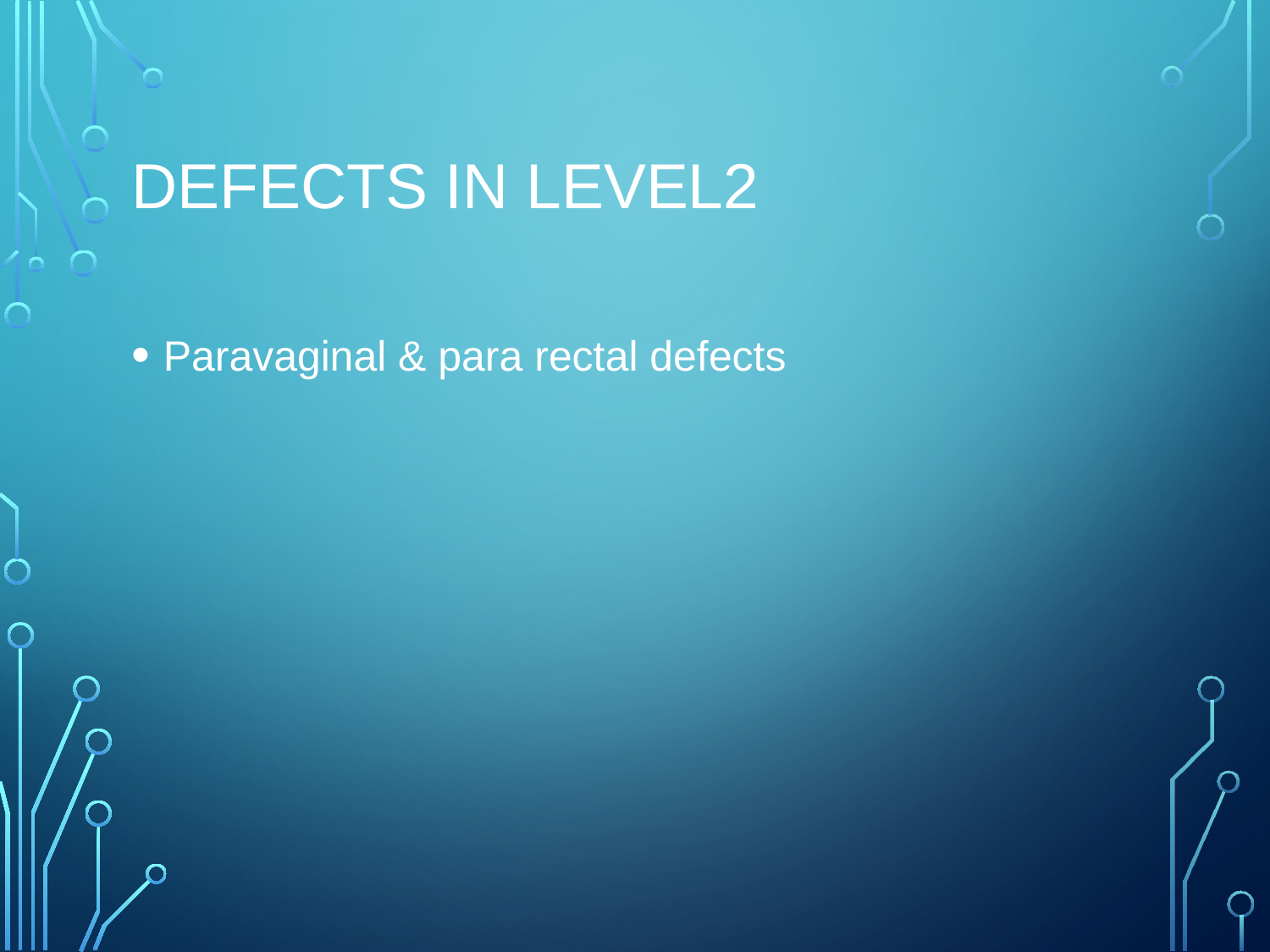

# Defects in level2
Paravaginal & para rectal defects